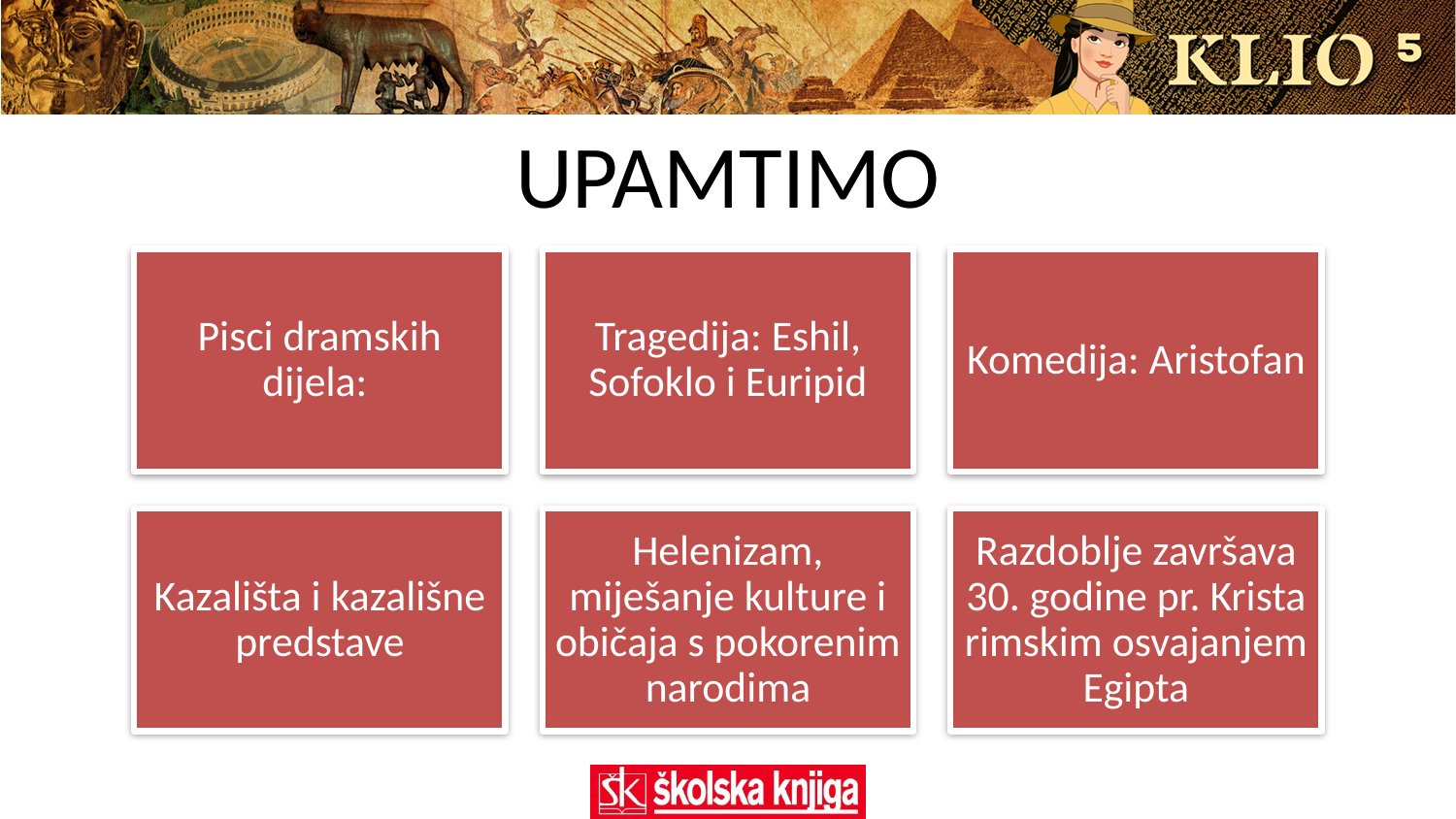

# UPAMTIMO
Pisci dramskih dijela:
Tragedija: Eshil, Sofoklo i Euripid
Komedija: Aristofan
Kazališta i kazališne predstave
Helenizam, miješanje kulture i običaja s pokorenim narodima
Razdoblje završava 30. godine pr. Krista rimskim osvajanjem Egipta